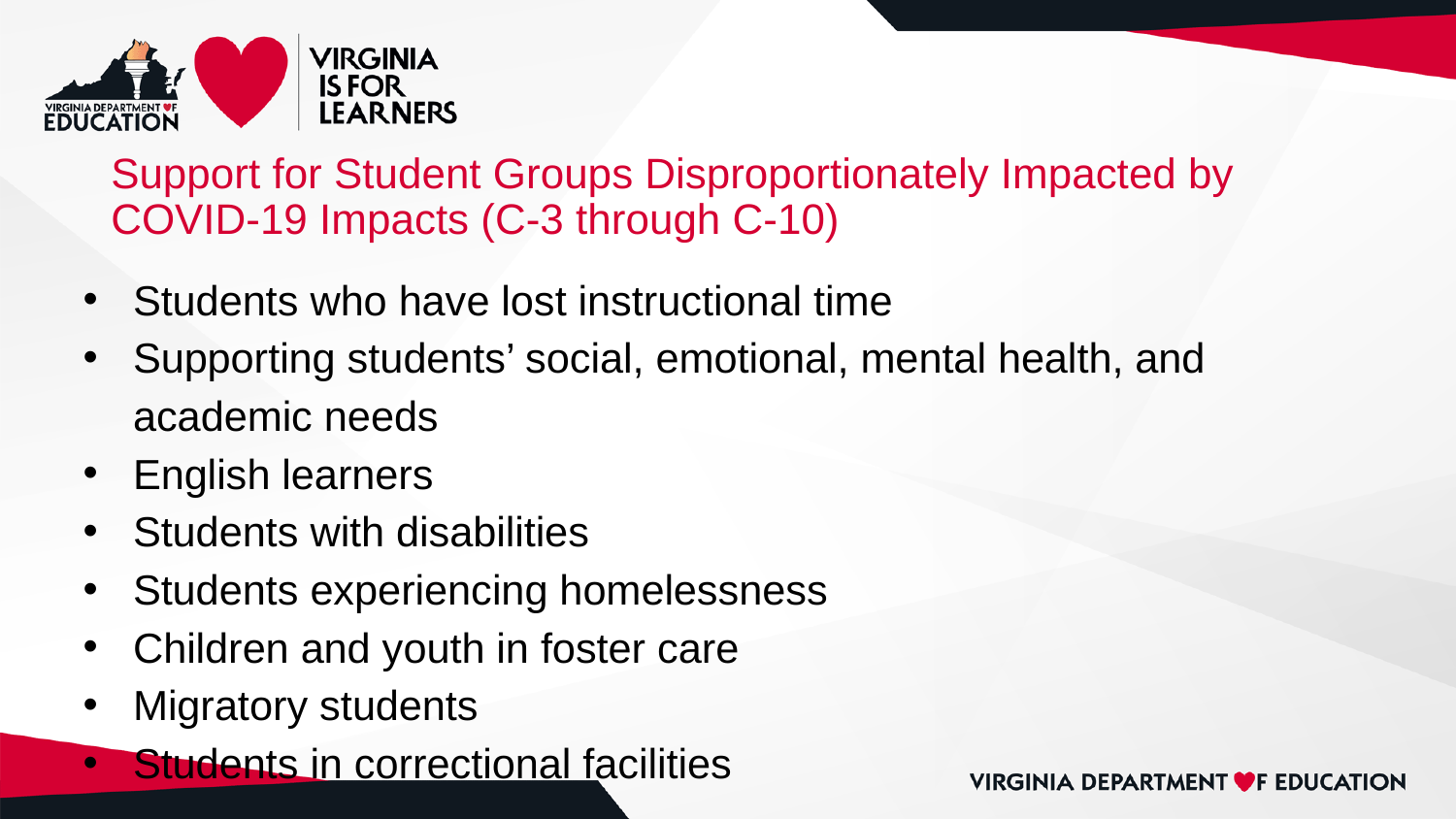

# Support for Student Groups Disproportionately Impacted by COVID-19 Impacts (C-3 through C-10)
Students who have lost instructional time
Supporting students’ social, emotional, mental health, and academic needs
English learners
Students with disabilities
Students experiencing homelessness
Children and youth in foster care
Migratory students
Students in correctional facilities